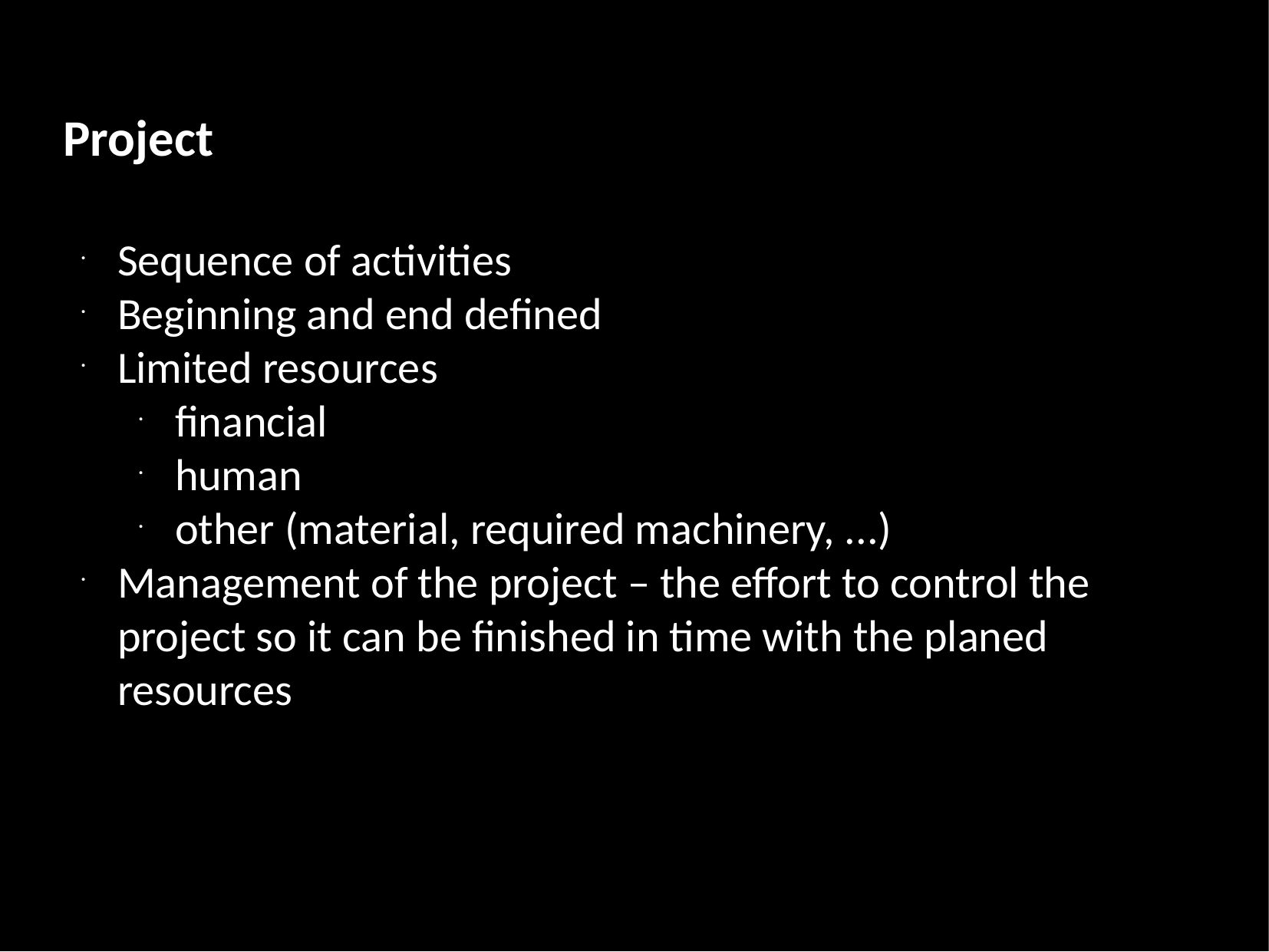

Project
Sequence of activities
Beginning and end defined
Limited resources
financial
human
other (material, required machinery, ...)
Management of the project – the effort to control the project so it can be finished in time with the planed resources